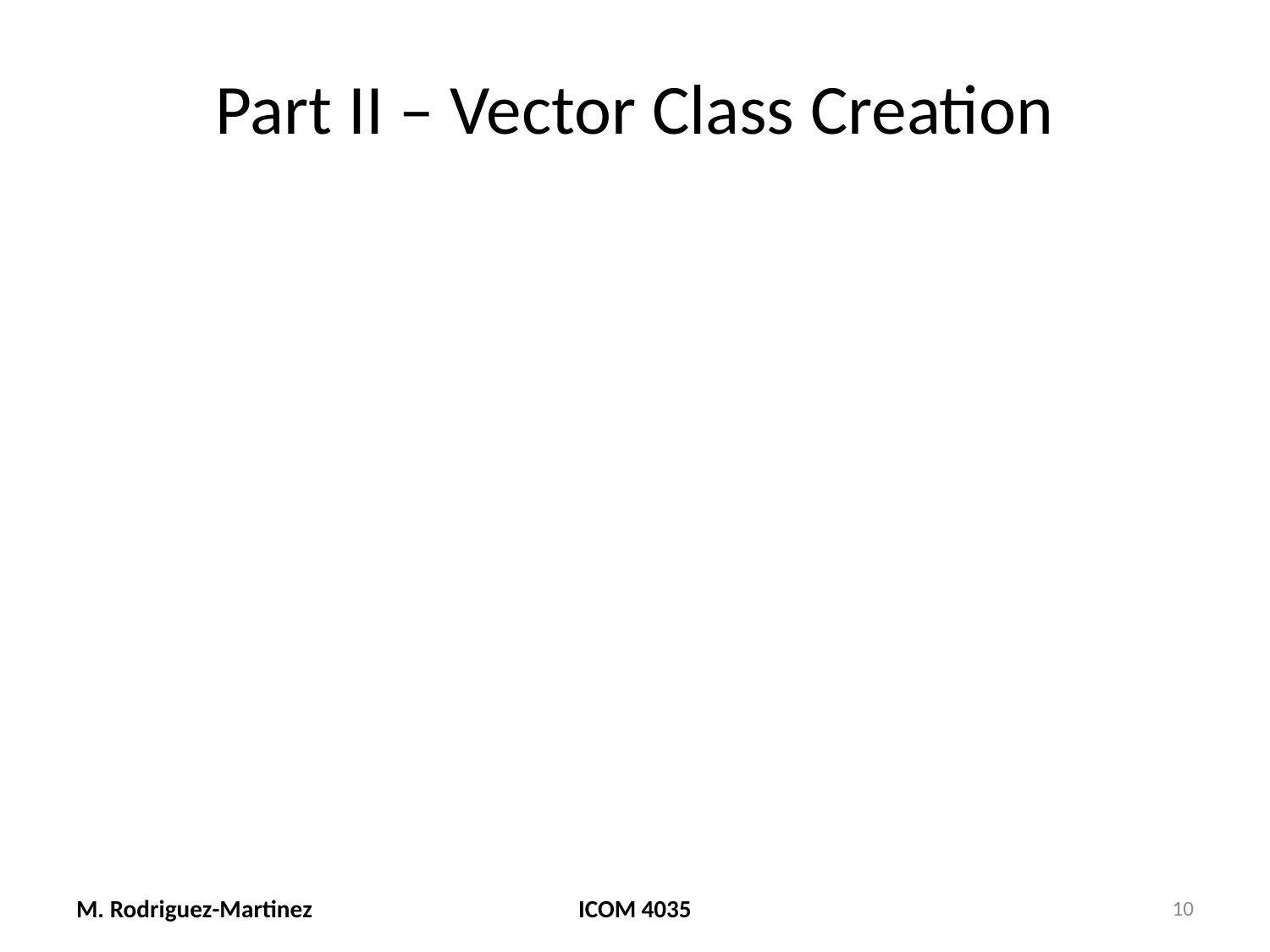

# Part II – Vector Class Creation

M. Rodriguez-Martinez
ICOM 4035
10